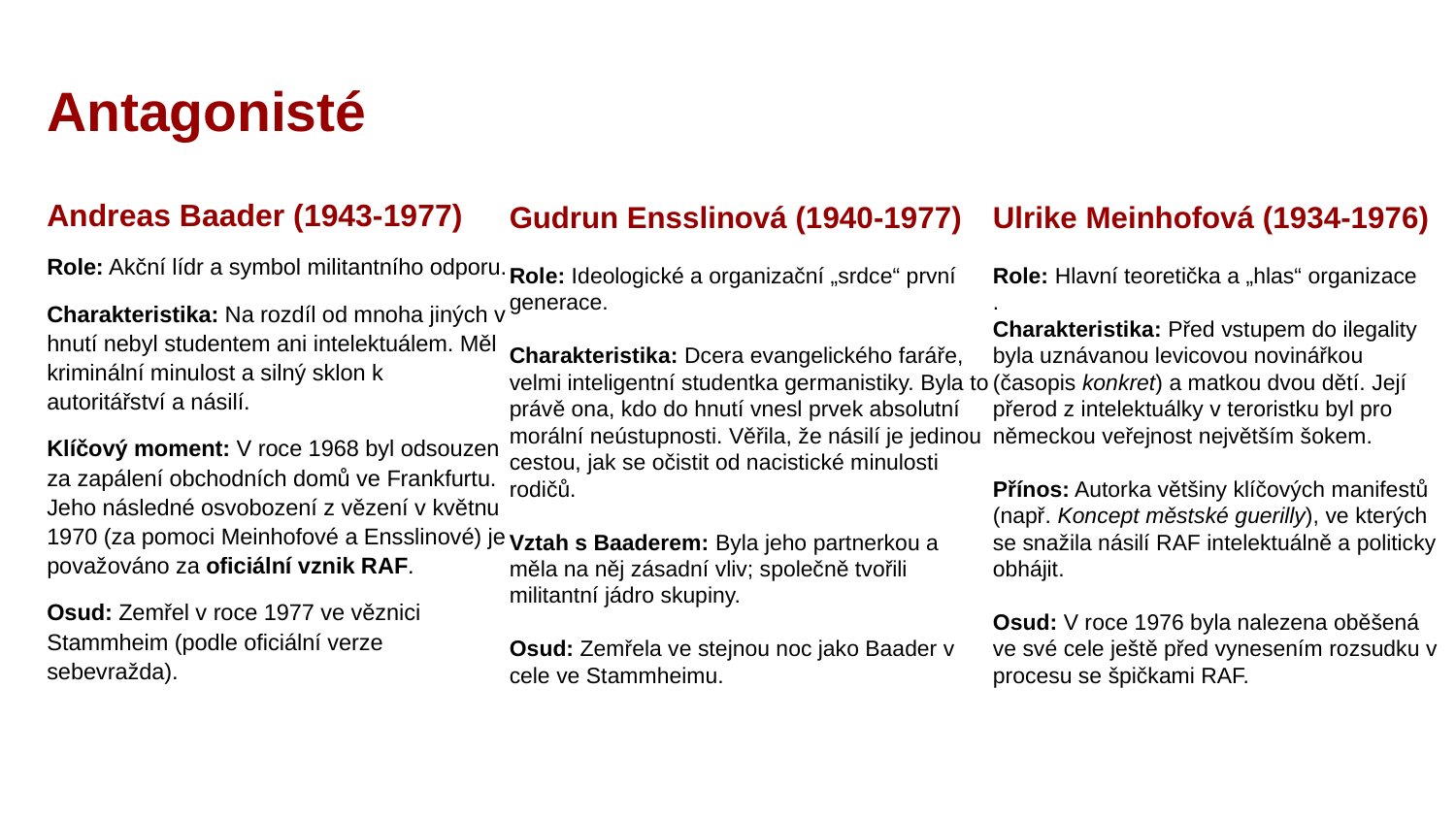

# Antagonisté
Andreas Baader (1943-1977)
Role: Akční lídr a symbol militantního odporu.
Charakteristika: Na rozdíl od mnoha jiných v hnutí nebyl studentem ani intelektuálem. Měl kriminální minulost a silný sklon k autoritářství a násilí.
Klíčový moment: V roce 1968 byl odsouzen za zapálení obchodních domů ve Frankfurtu. Jeho následné osvobození z vězení v květnu 1970 (za pomoci Meinhofové a Ensslinové) je považováno za oficiální vznik RAF.
Osud: Zemřel v roce 1977 ve věznici Stammheim (podle oficiální verze sebevražda).
Gudrun Ensslinová (1940-1977)

Role: Ideologické a organizační „srdce“ první generace.

Charakteristika: Dcera evangelického faráře, velmi inteligentní studentka germanistiky. Byla to právě ona, kdo do hnutí vnesl prvek absolutní morální neústupnosti. Věřila, že násilí je jedinou cestou, jak se očistit od nacistické minulosti rodičů.

Vztah s Baaderem: Byla jeho partnerkou a měla na něj zásadní vliv; společně tvořili militantní jádro skupiny.

Osud: Zemřela ve stejnou noc jako Baader v cele ve Stammheimu.
Ulrike Meinhofová (1934-1976)

Role: Hlavní teoretička a „hlas“ organizace
.
Charakteristika: Před vstupem do ilegality byla uznávanou levicovou novinářkou (časopis konkret) a matkou dvou dětí. Její přerod z intelektuálky v teroristku byl pro německou veřejnost největším šokem.

Přínos: Autorka většiny klíčových manifestů (např. Koncept městské guerilly), ve kterých se snažila násilí RAF intelektuálně a politicky obhájit.

Osud: V roce 1976 byla nalezena oběšená ve své cele ještě před vynesením rozsudku v procesu se špičkami RAF.